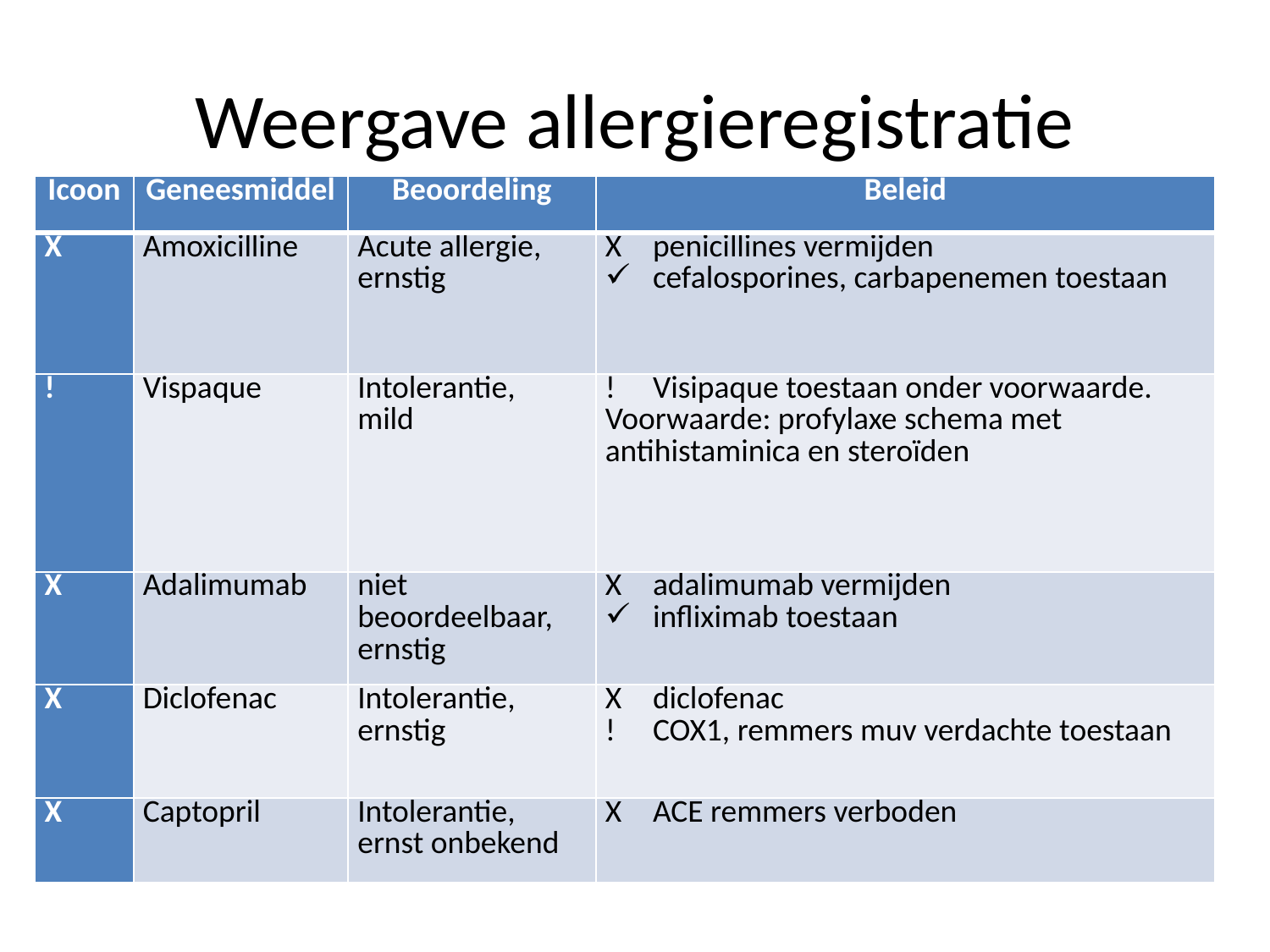

# Weergave allergieregistratie
| Icoon | Geneesmiddel | Beoordeling | Beleid |
| --- | --- | --- | --- |
| X | Amoxicilline | Acute allergie, ernstig | penicillines vermijden cefalosporines, carbapenemen toestaan |
| ! | Vispaque | Intolerantie, mild | Visipaque toestaan onder voorwaarde. Voorwaarde: profylaxe schema met antihistaminica en steroïden |
| X | Adalimumab | niet beoordeelbaar, ernstig | adalimumab vermijden infliximab toestaan |
| X | Diclofenac | Intolerantie, ernstig | diclofenac COX1, remmers muv verdachte toestaan |
| X | Captopril | Intolerantie, ernst onbekend | ACE remmers verboden |